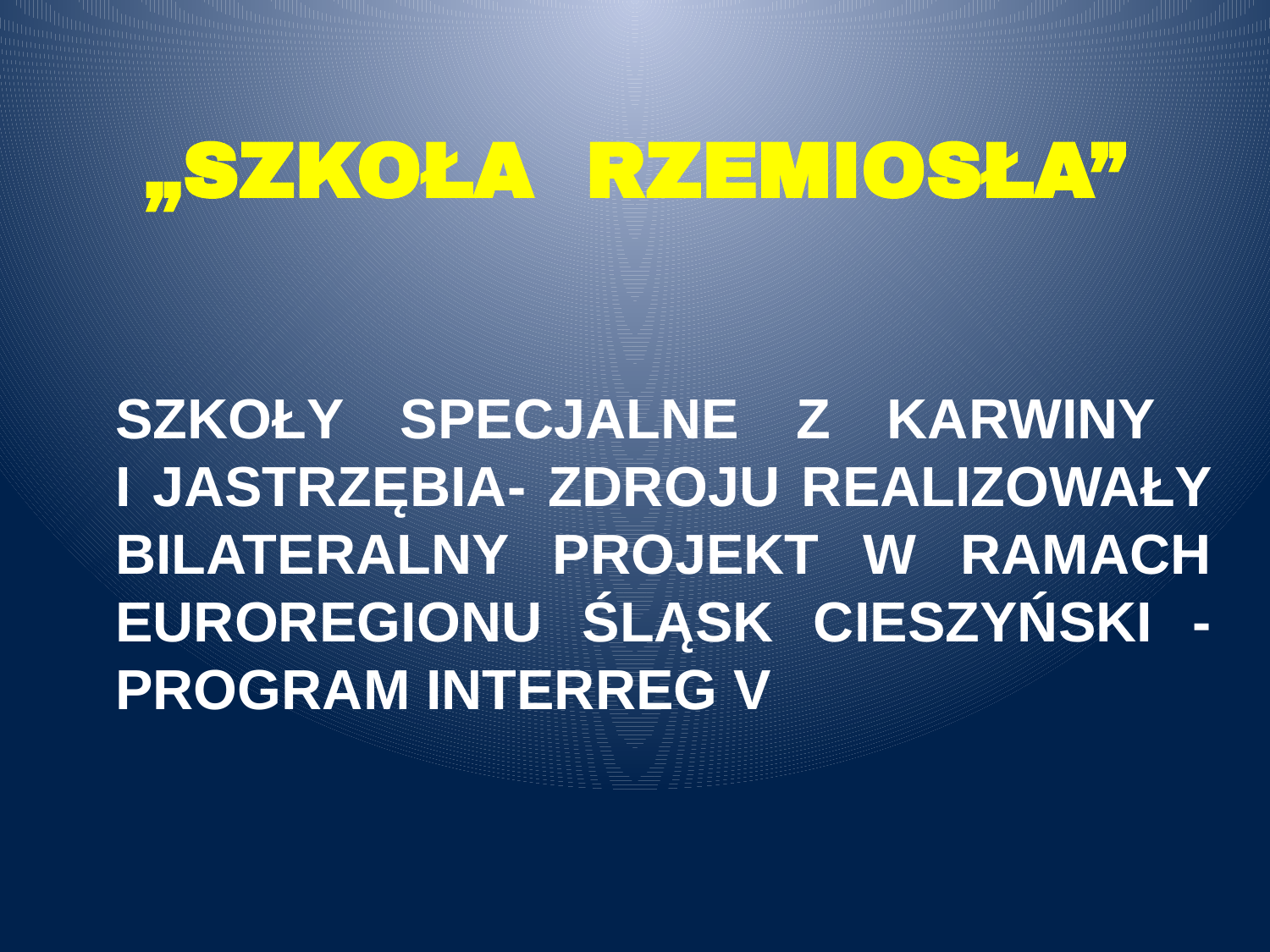

# „SZKOŁA  RZEMIOSŁA”
	SZKOŁY SPECJALNE Z KARWINY
I JASTRZĘBIA- ZDROJU REALIZOWAŁY BILATERALNY PROJEKT W RAMACH EUROREGIONU ŚLĄSK CIESZYŃSKI -PROGRAM INTERREG V